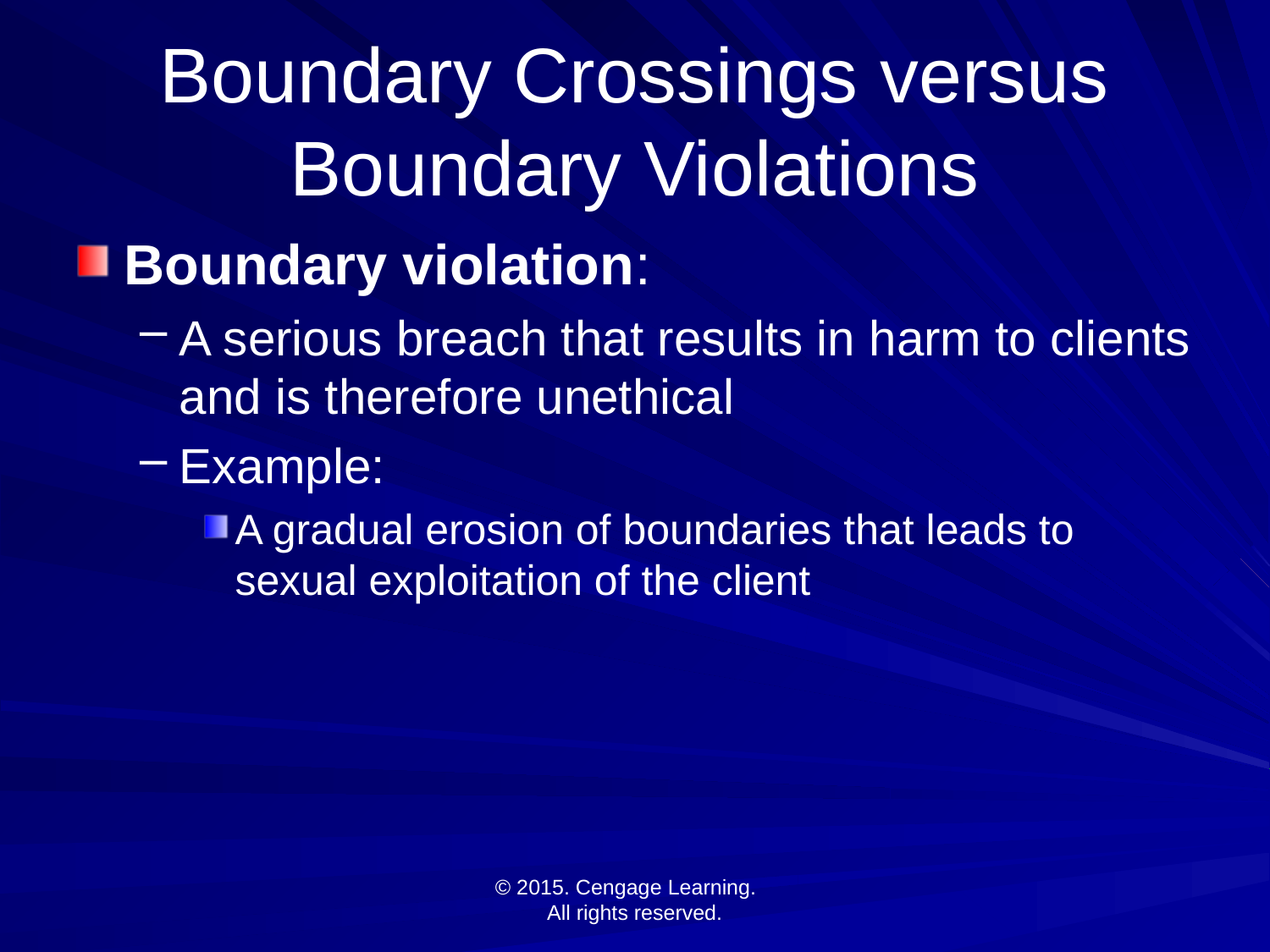

# Boundary Crossings versus Boundary Violations
Boundary violation:
A serious breach that results in harm to clients and is therefore unethical
Example:
A gradual erosion of boundaries that leads to sexual exploitation of the client
© 2015. Cengage Learning.
All rights reserved.